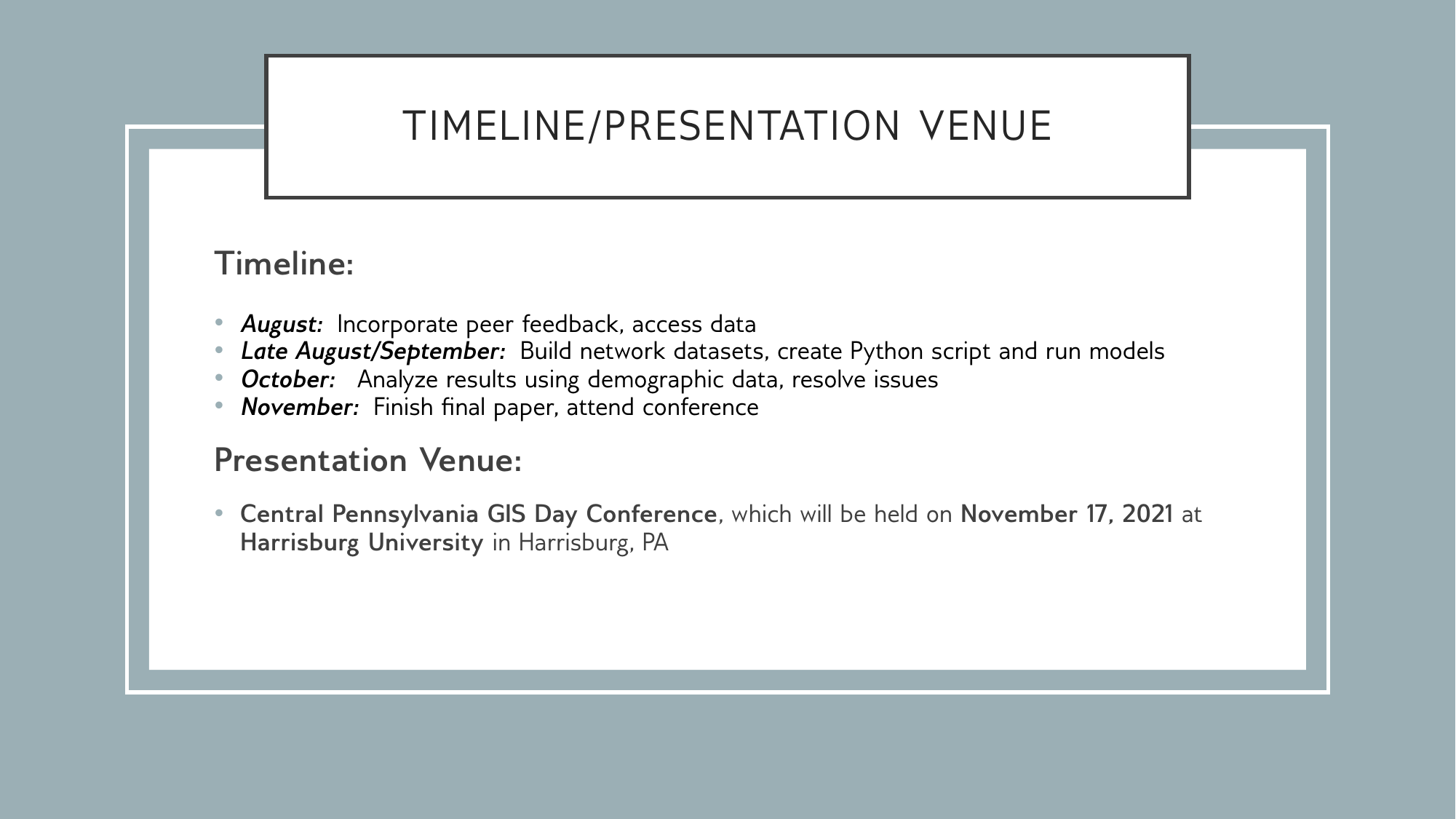

# Timeline/presentation venue

Timeline:

August:  Incorporate peer feedback, access data
Late August/September:  Build network datasets, create Python script and run models
October:   Analyze results using demographic data, resolve issues
November:  Finish final paper, attend conference
Presentation Venue:

Central Pennsylvania GIS Day Conference, which will be held on November 17, 2021 at Harrisburg University in Harrisburg, PA